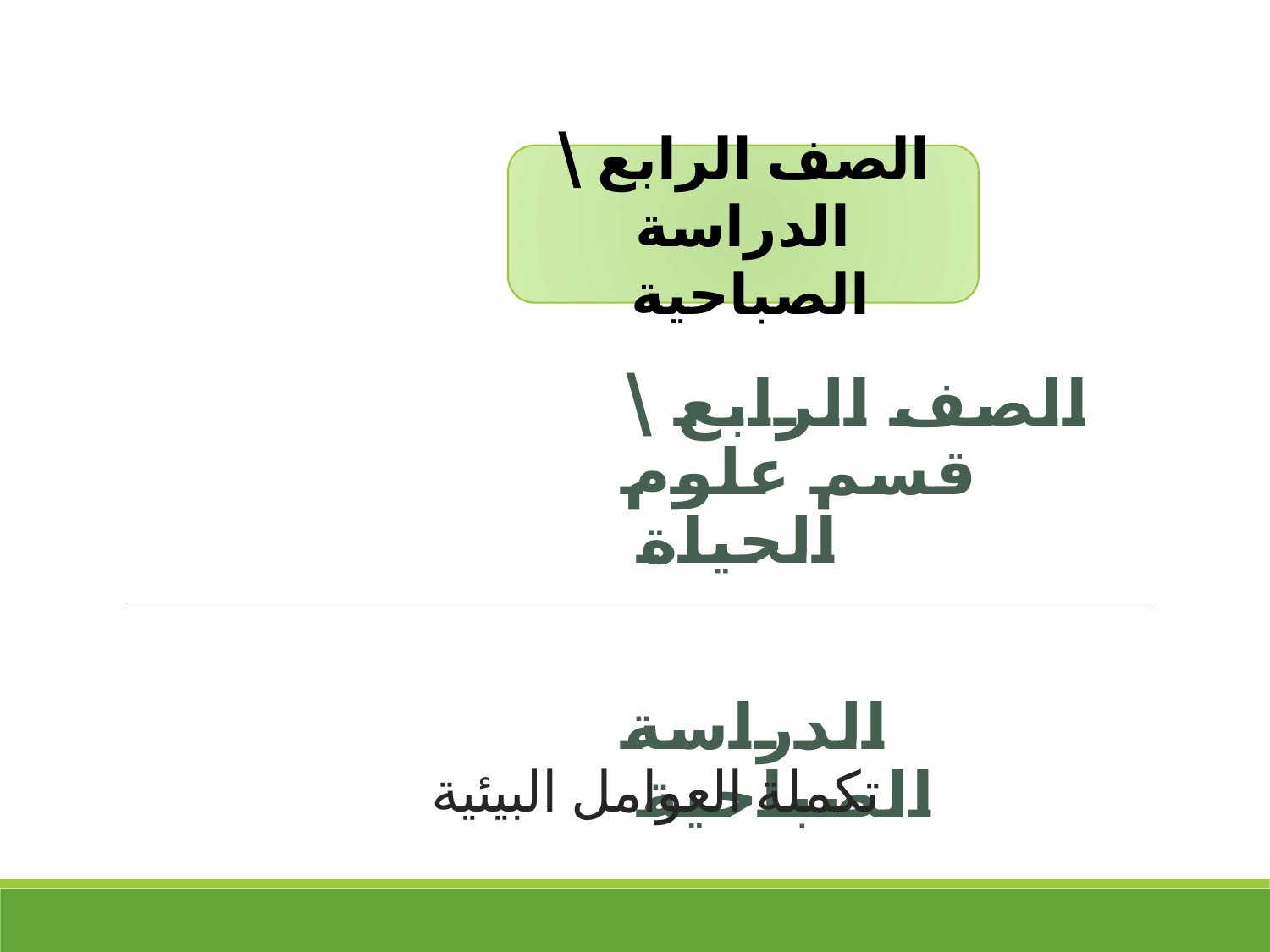

# تكملة العوامل البيئية
الصف الرابع \ الدراسة الصباحية
الصف الرابع \ قسم علوم الحياة

الدراسة الصباحية